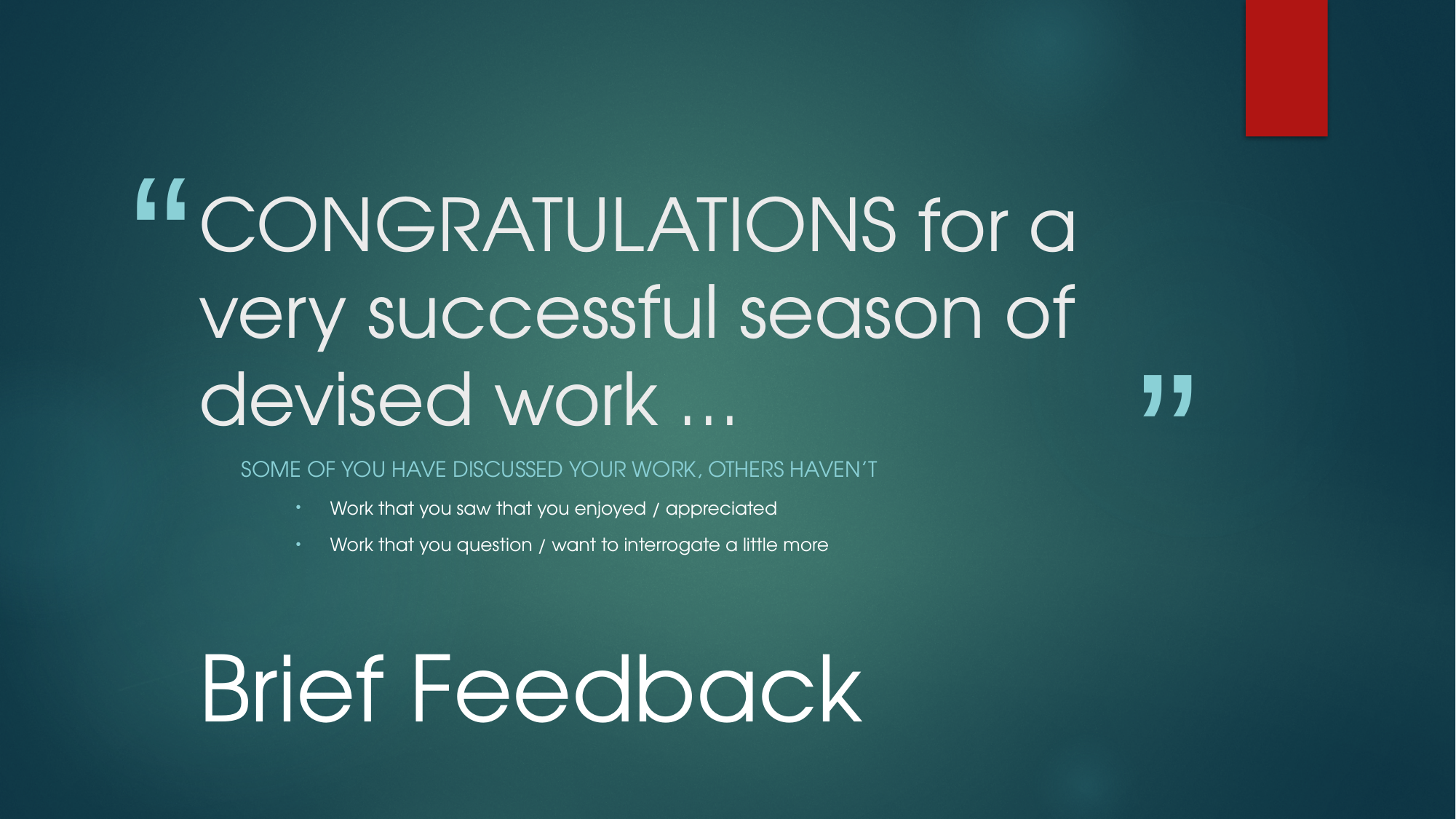

# CONGRATULATIONS for a very successful season of devised work …
Some of you have discussed your work, others haven’t
Work that you saw that you enjoyed / appreciated
Work that you question / want to interrogate a little more

Brief Feedback